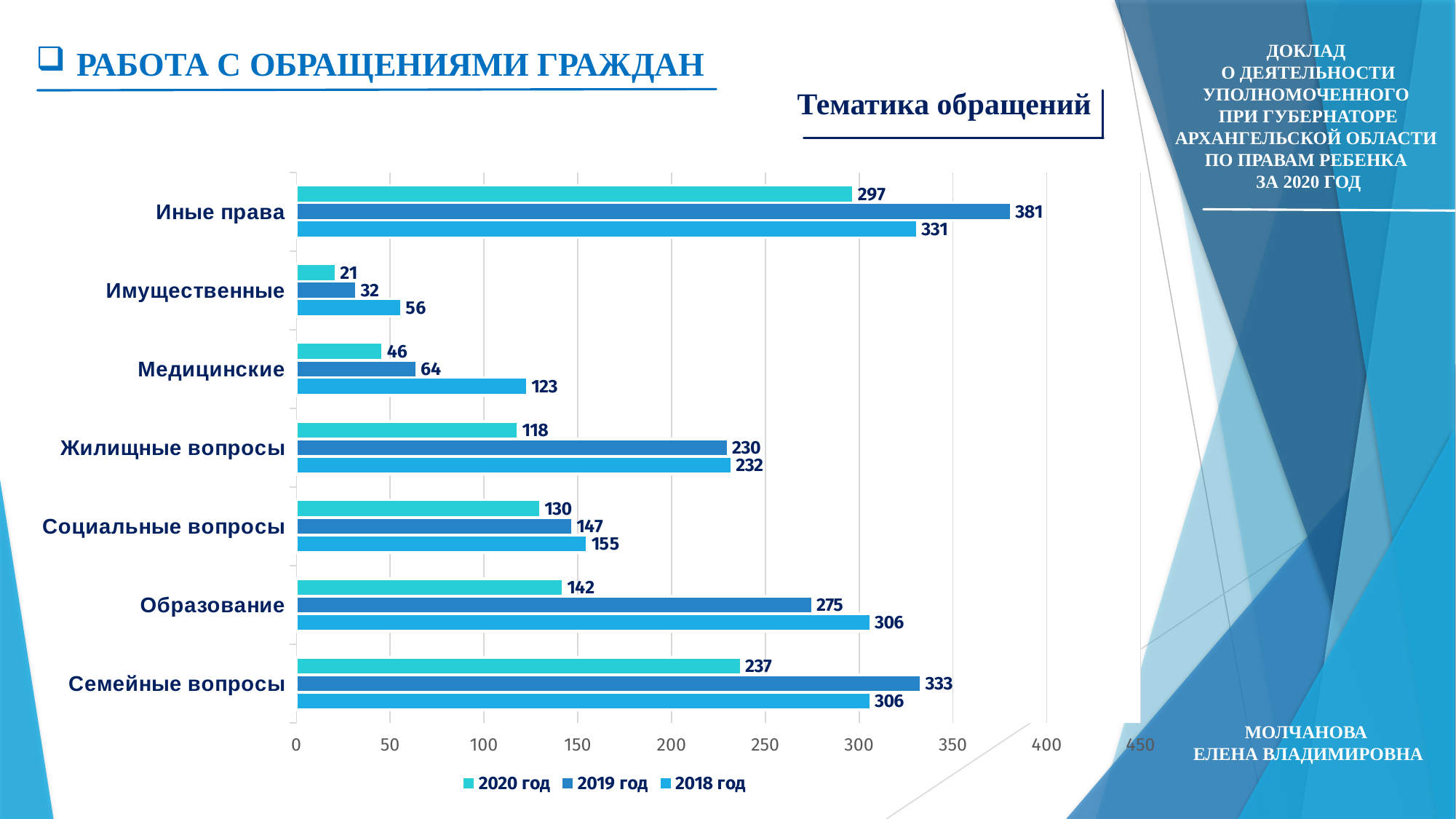

Работа с обращениями граждан
Доклад
о деятельности Уполномоченного
при Губернаторе Архангельской области
по правам ребенка
за 2020 год
Тематика обращений

### Chart

| Category | 2018 год | 2019 год | 2020 год |
|---|---|---|---|
| Семейные вопросы | 306.0 | 333.0 | 237.0 |
| Образование | 306.0 | 275.0 | 142.0 |
| Социальные вопросы | 155.0 | 147.0 | 130.0 |
| Жилищные вопросы | 232.0 | 230.0 | 118.0 |
| Медицинские | 123.0 | 64.0 | 46.0 |
| Имущественные | 56.0 | 32.0 | 21.0 |
| Иные права | 331.0 | 381.0 | 297.0 |
Молчанова
Елена Владимировна